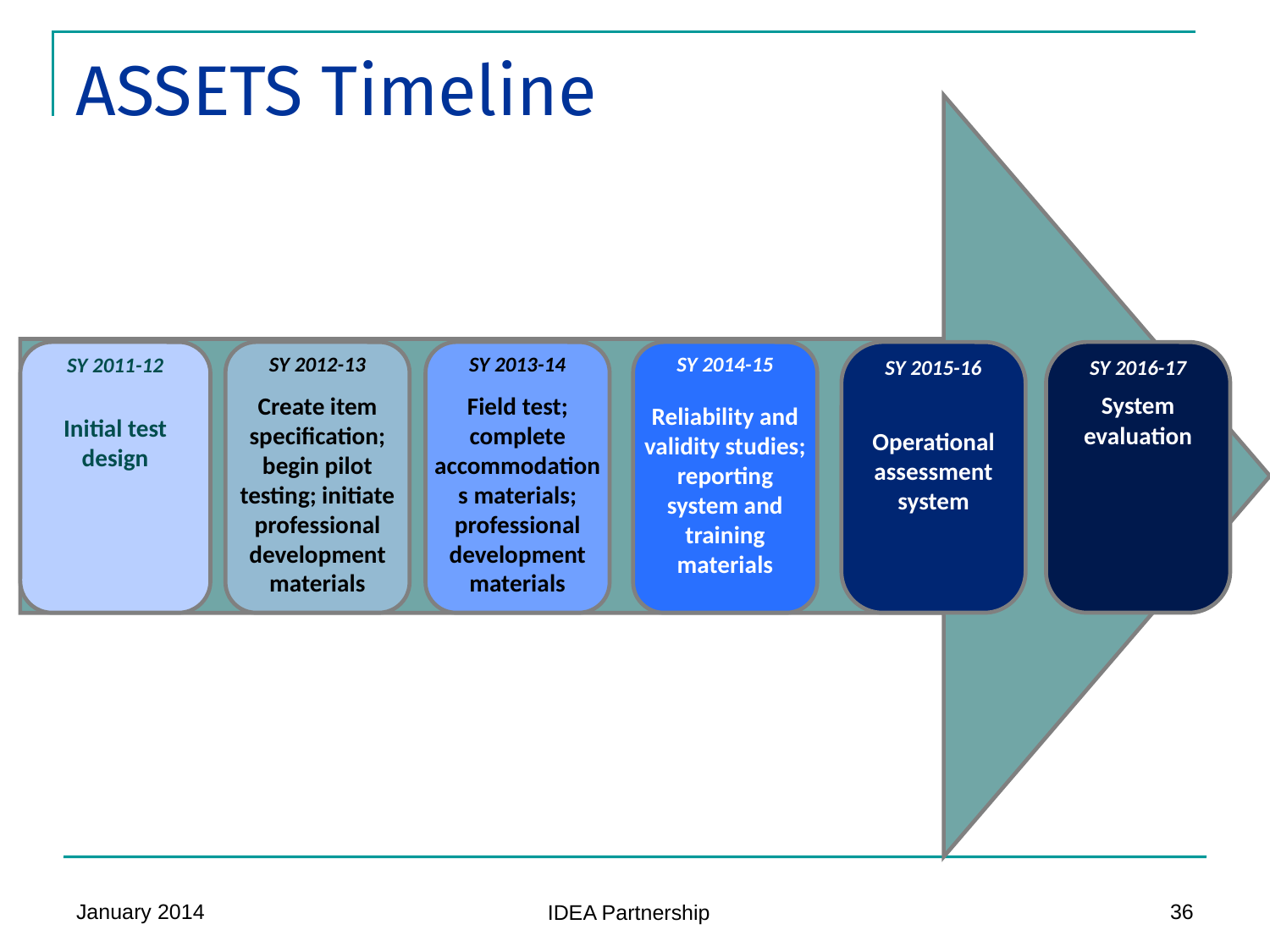

ASSETS Timeline

SY 2011-12

Initial test design
SY 2012-13
Create item specification; begin pilot testing; initiate professional development materials

SY 2013-14
Field test; complete accommodations materials; professional development materials
SY 2014-15
Reliability and validity studies; reporting system and training materials
SY 2015-16

Operational assessment system

SY 2016-17
System evaluation
January 2014
36
IDEA Partnership